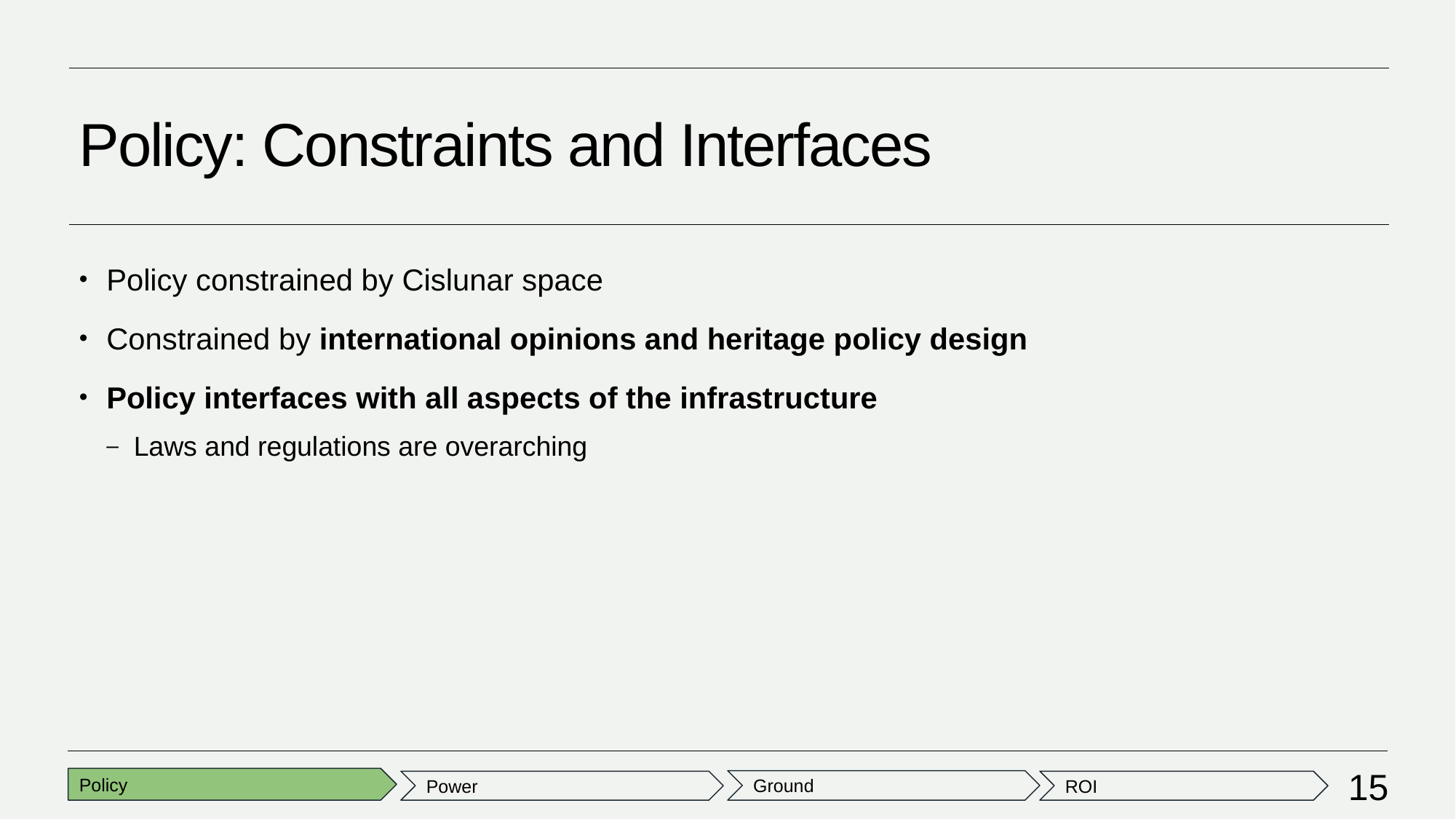

# Policy: Constraints and Interfaces
Policy constrained by Cislunar space
Constrained by international opinions and heritage policy design
Policy interfaces with all aspects of the infrastructure
Laws and regulations are overarching

15
Policy
Ground
Power
ROI